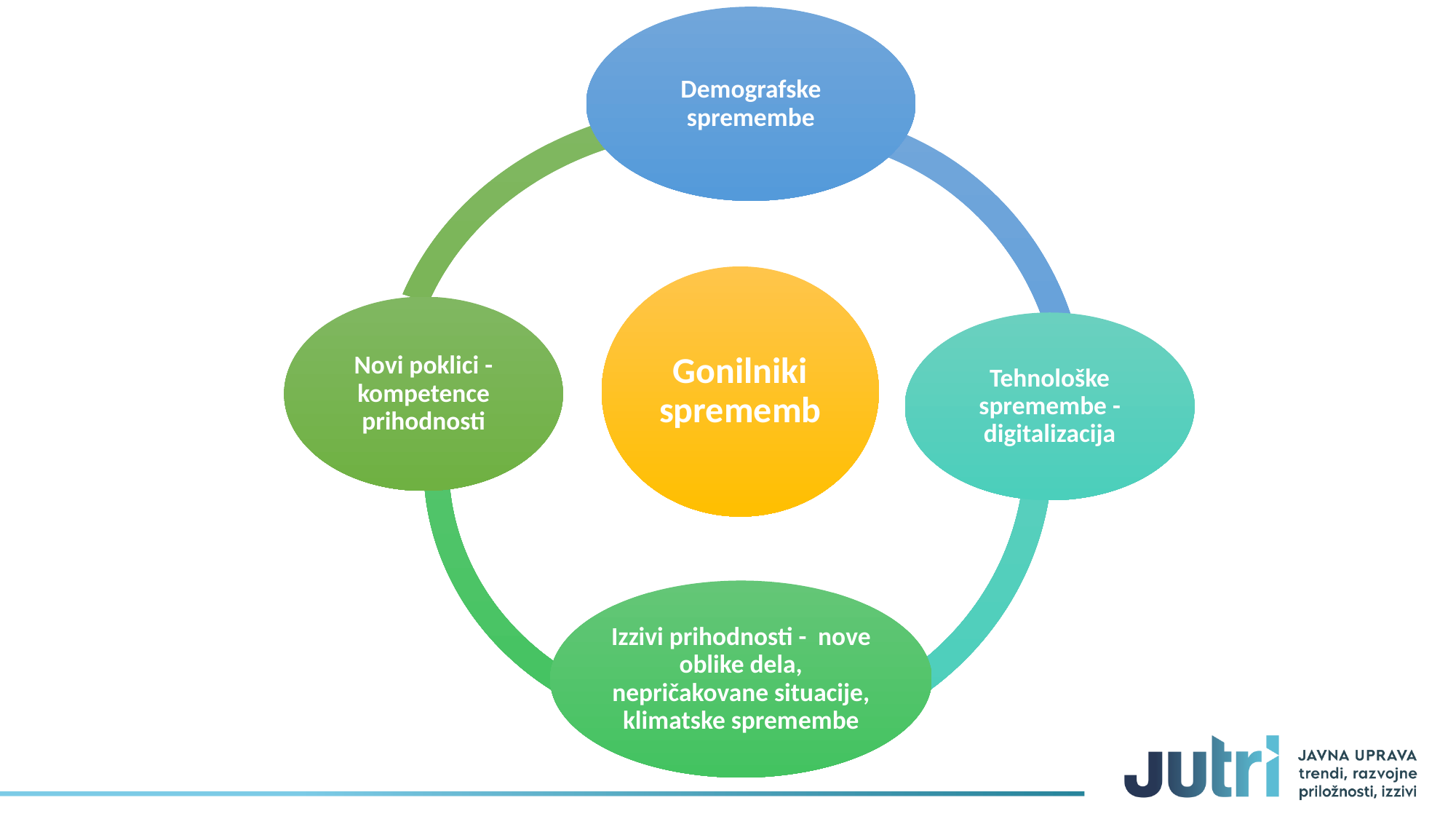

Gonilniki sprememb
Demografske spremembe
Tehnološke spremembe - digitalizacija
Izzivi prihodnosti -  nove oblike dela, nepričakovane situacije, klimatske spremembe
Novi poklici - kompetence prihodnosti